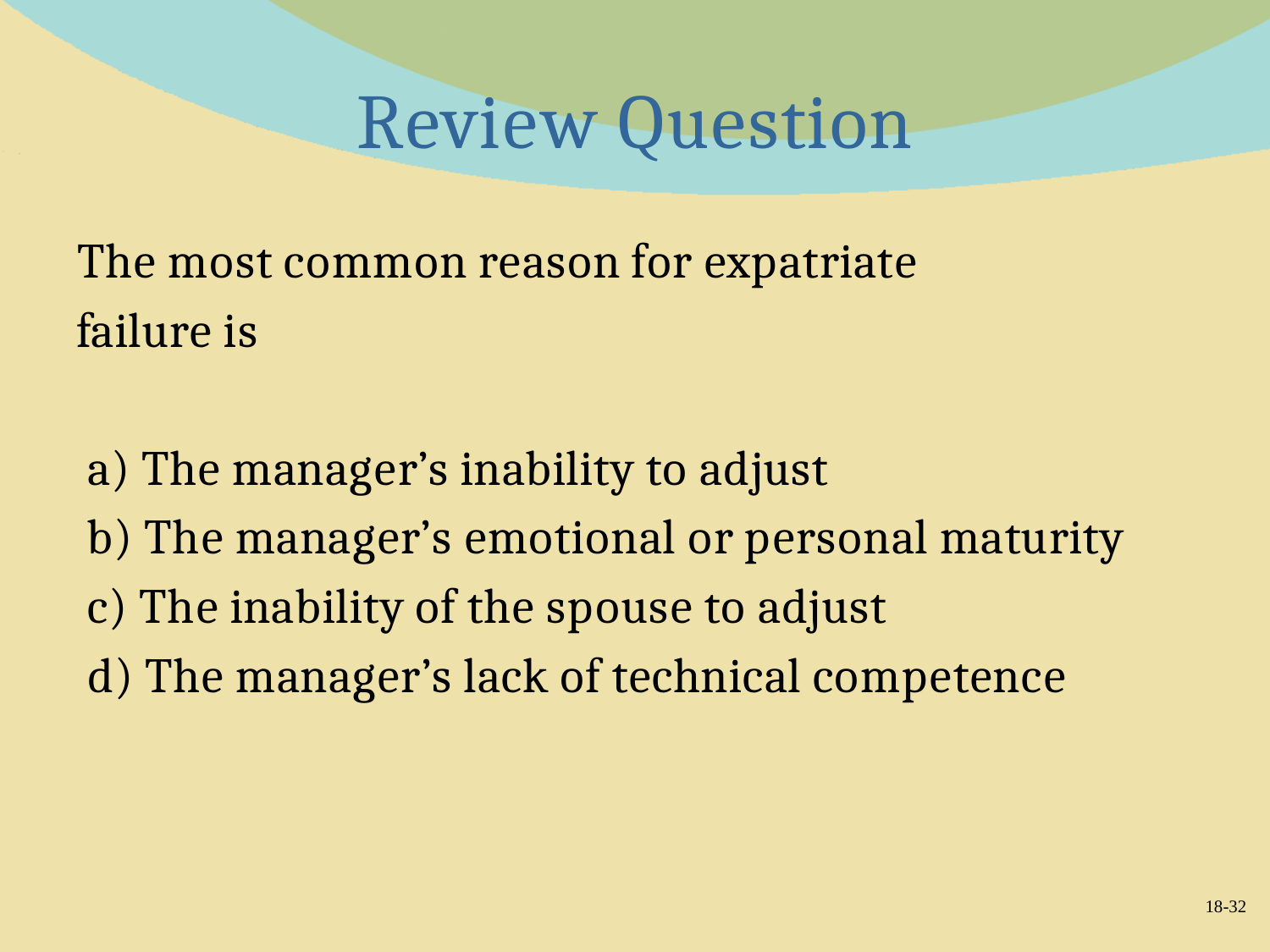

# Review Question
The most common reason for expatriate
failure is

 a) The manager’s inability to adjust
 b) The manager’s emotional or personal maturity
 c) The inability of the spouse to adjust
 d) The manager’s lack of technical competence

18-32